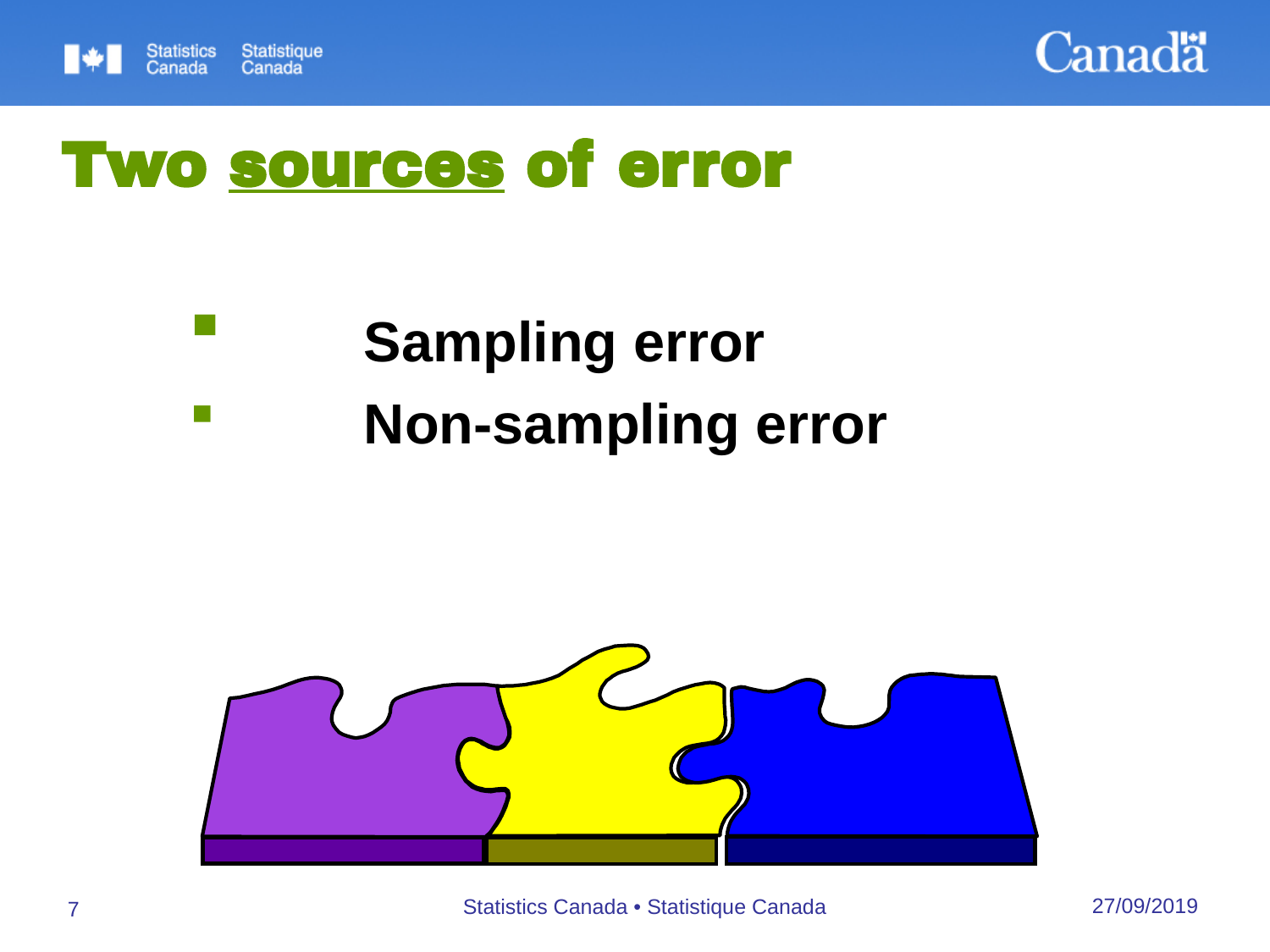

# Two sources of error

	Sampling error
 	Non-sampling error

27/09/2019
Statistics Canada • Statistique Canada
7